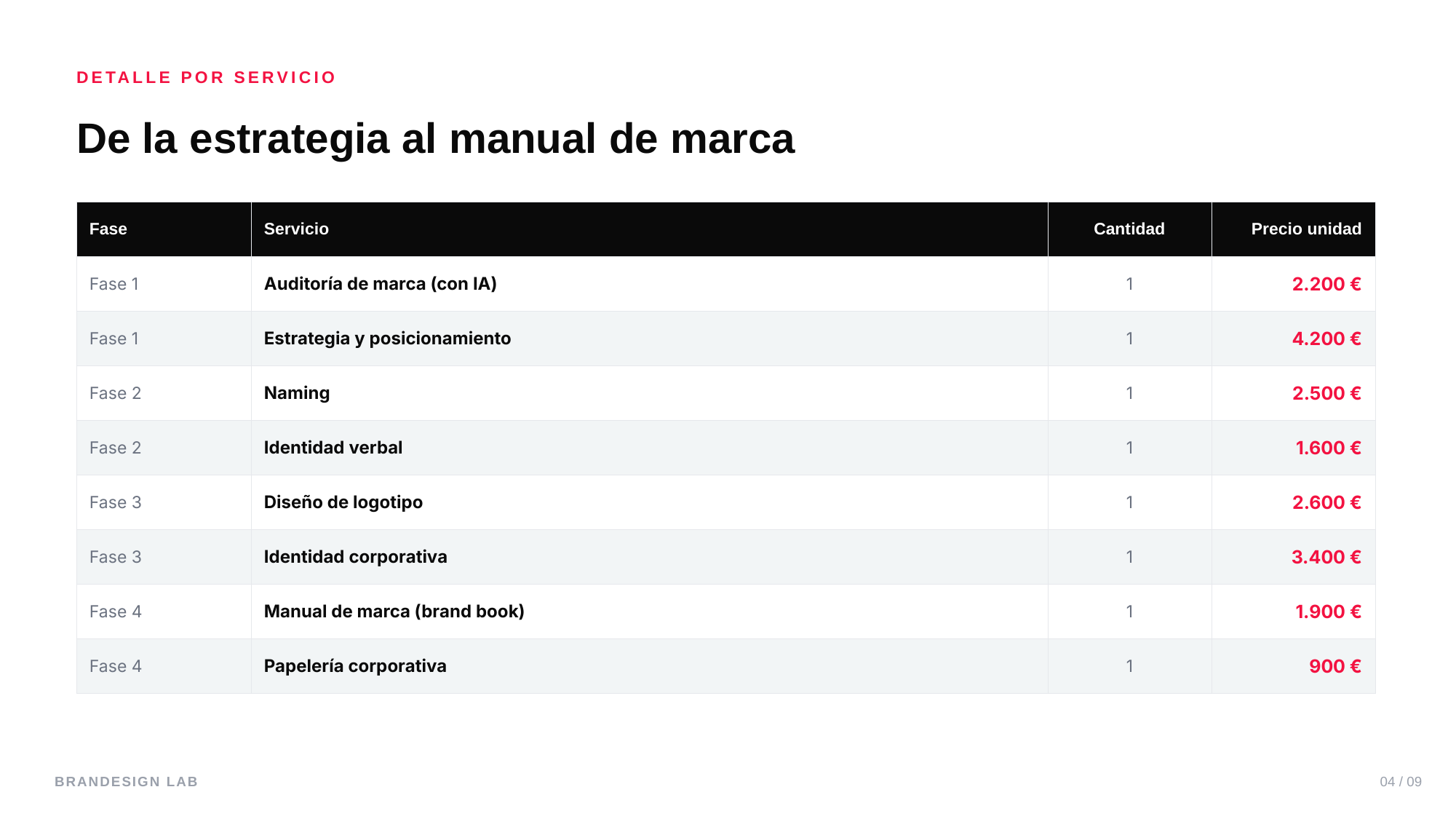

DETALLE POR SERVICIO
De la estrategia al manual de marca
| Fase | Servicio | Cantidad | Precio unidad |
| --- | --- | --- | --- |
| Fase 1 | Auditoría de marca (con IA) | 1 | 2.200 € |
| Fase 1 | Estrategia y posicionamiento | 1 | 4.200 € |
| Fase 2 | Naming | 1 | 2.500 € |
| Fase 2 | Identidad verbal | 1 | 1.600 € |
| Fase 3 | Diseño de logotipo | 1 | 2.600 € |
| Fase 3 | Identidad corporativa | 1 | 3.400 € |
| Fase 4 | Manual de marca (brand book) | 1 | 1.900 € |
| Fase 4 | Papelería corporativa | 1 | 900 € |
BRANDESIGN LAB
04 / 09